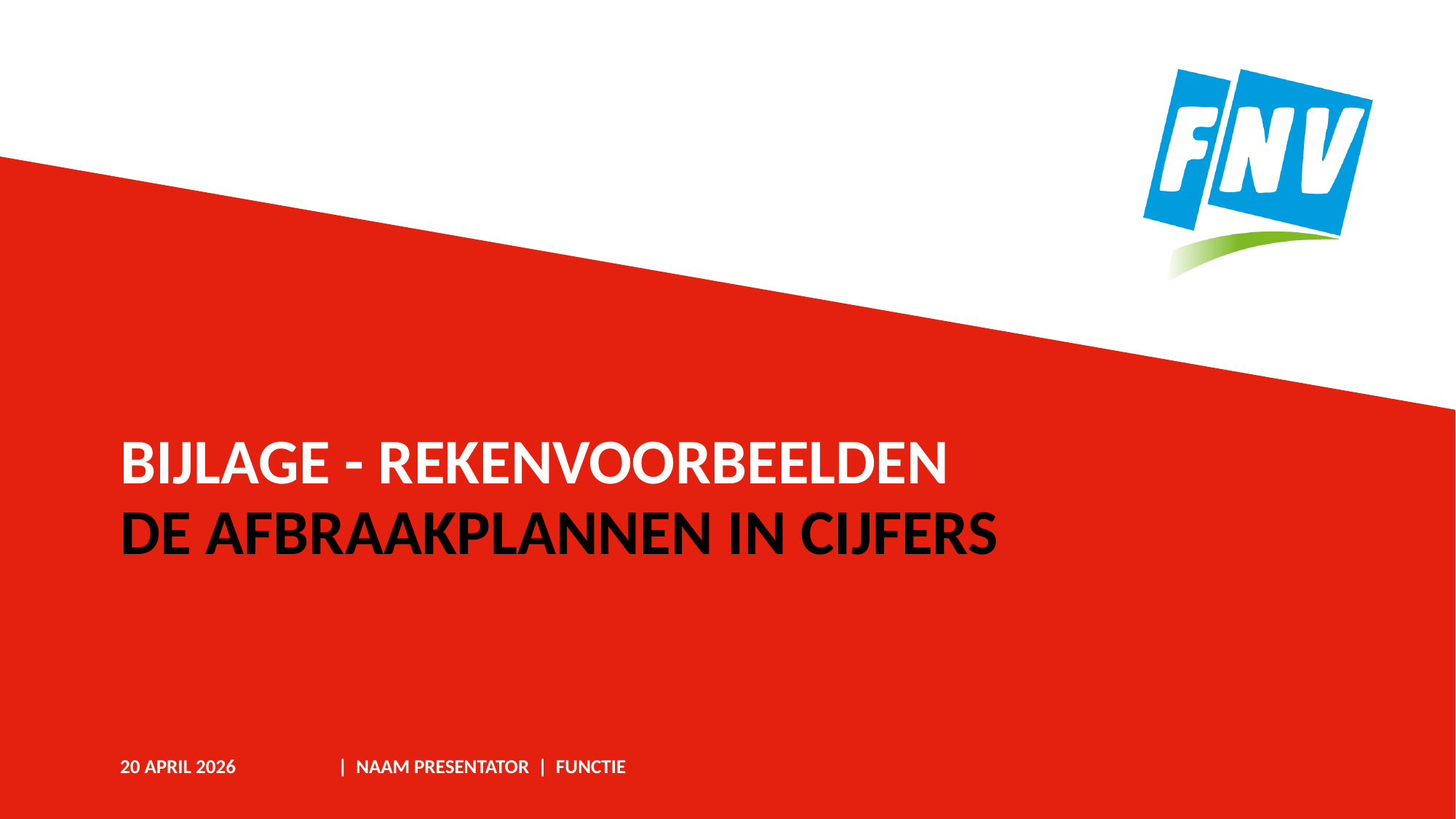

# Bijlage - REKENVOORBEelden
De afbraakplannen in cijfers
20 april 2026
|  Naam presentator  |  Functie